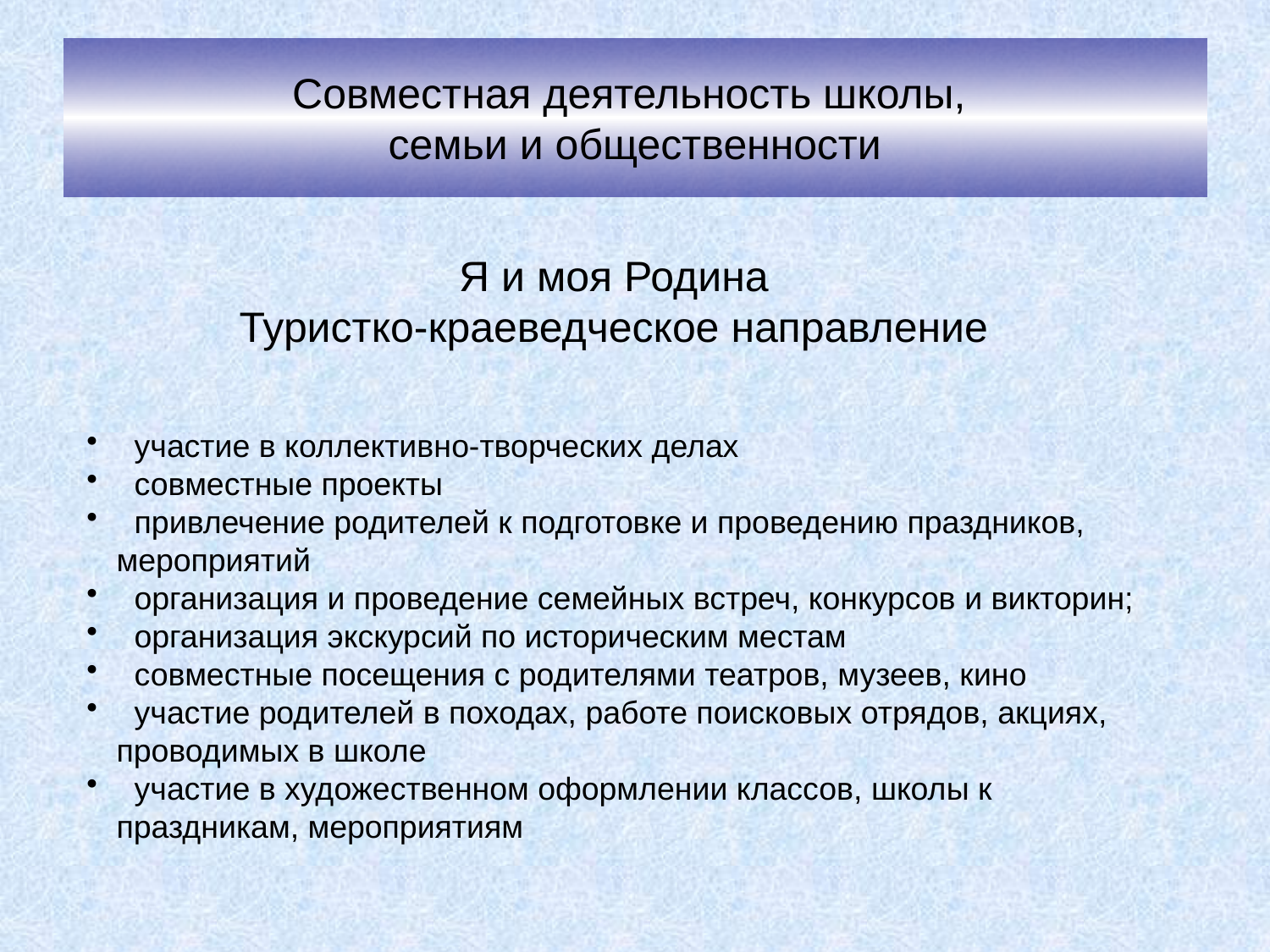

# Совместная деятельность школы, семьи и общественности
Я и моя Родина
Туристко-краеведческое направление

  участие в коллективно-творческих делах
  совместные проекты
  привлечение родителей к подготовке и проведению праздников, мероприятий
  организация и проведение семейных встреч, конкурсов и викторин;
  организация экскурсий по историческим местам
  совместные посещения с родителями театров, музеев, кино
  участие родителей в походах, работе поисковых отрядов, акциях, проводимых в школе
  участие в художественном оформлении классов, школы к праздникам, мероприятиям